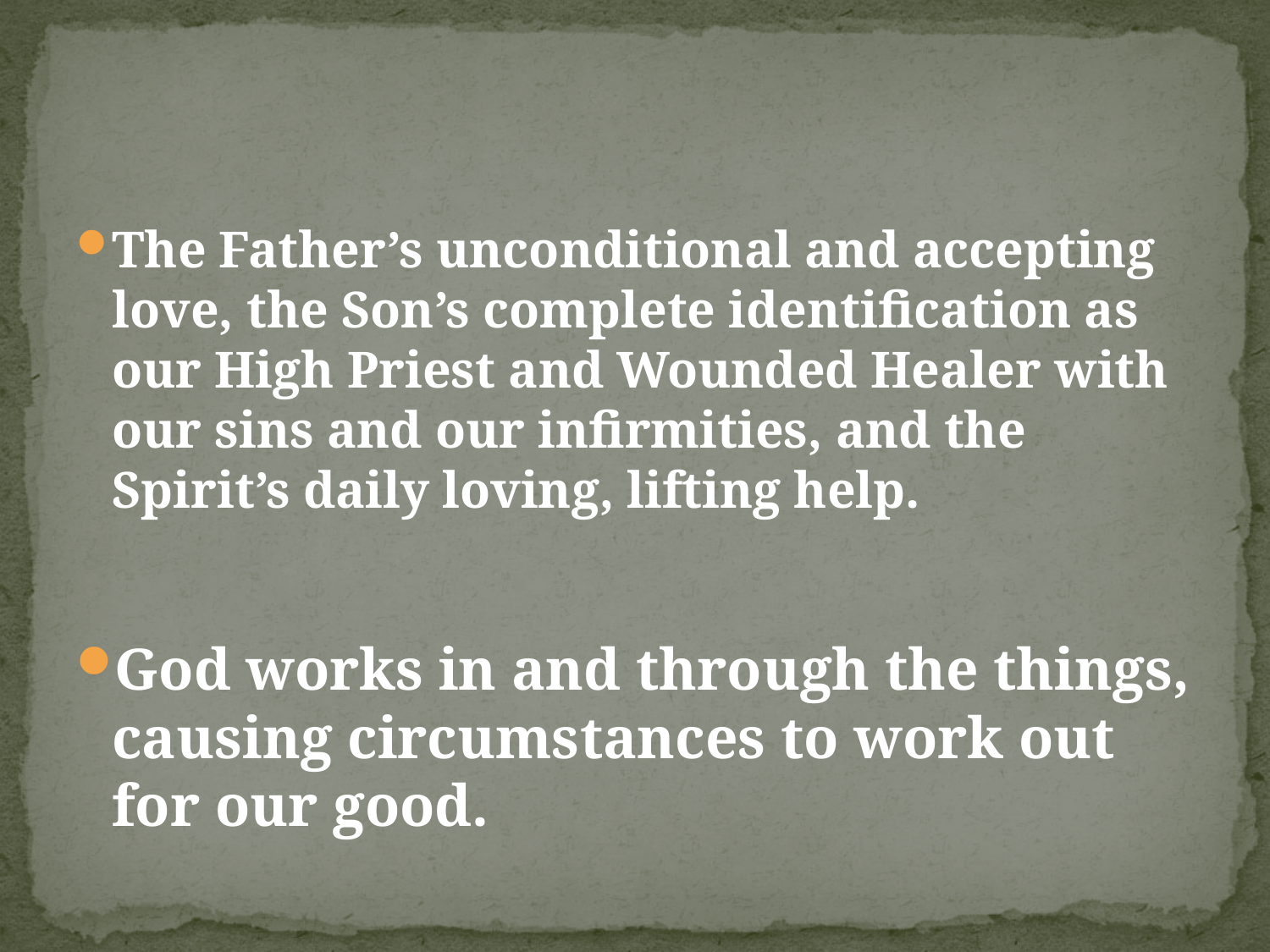

#
The Father’s unconditional and accepting love, the Son’s complete identification as our High Priest and Wounded Healer with our sins and our infirmities, and the Spirit’s daily loving, lifting help.

God works in and through the things, causing circumstances to work out for our good.